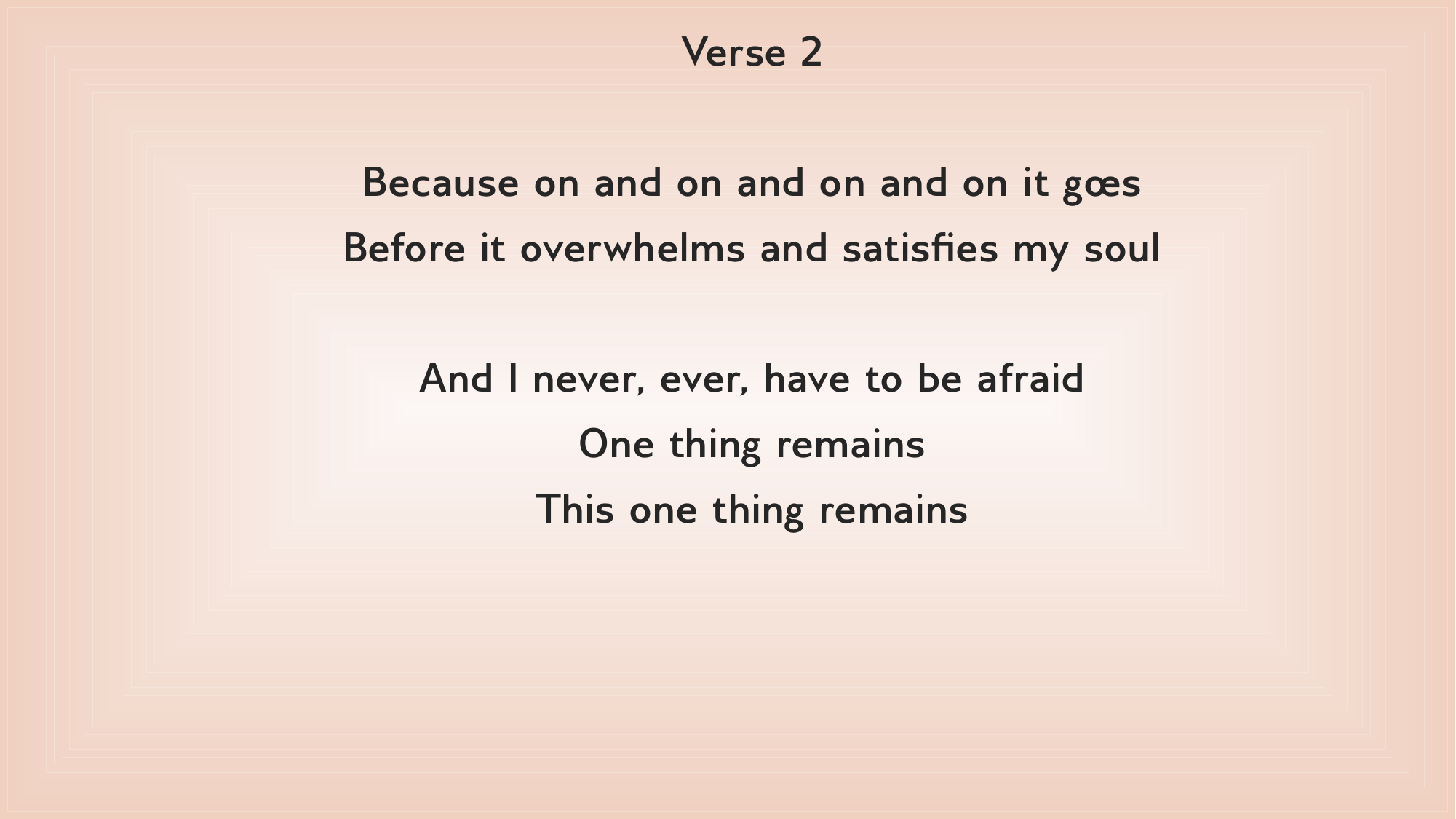

Verse 2

Because on and on and on and on it goes
Before it overwhelms and satisfies my soul

And I never, ever, have to be afraid
One thing remains
This one thing remains